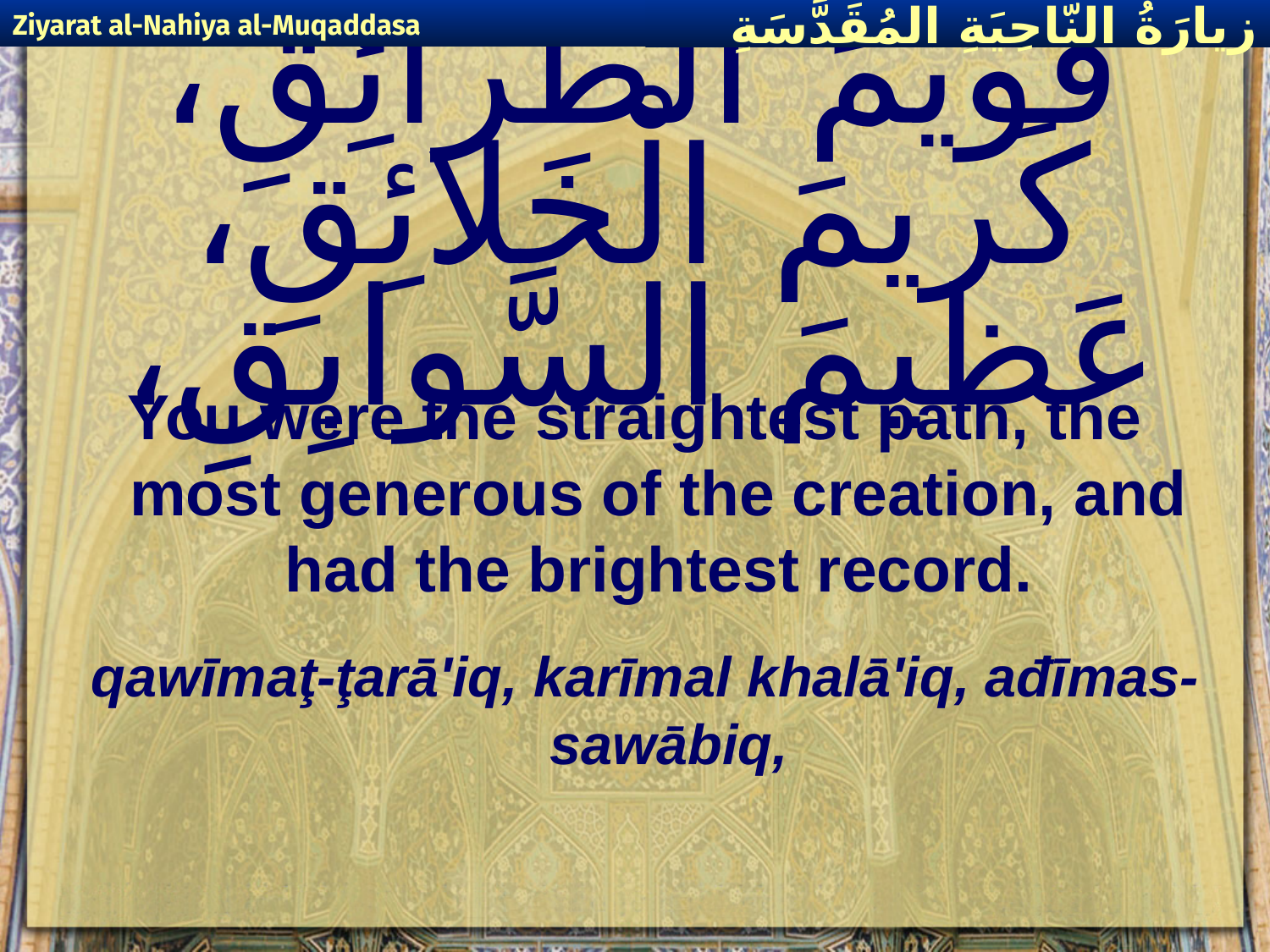

Ziyarat al-Nahiya al-Muqaddasa
زيارَةُ النّاحِيَةِ ال‍مُقَدَّسَةِ
# قَويمَ الطَّرائِقِ، كَريمَ الْخَلائِقِ، عَظيمَ السَّوابِقِ،
You were the straightest path, the most generous of the creation, and had the brightest record.
qawīmaţ-ţarā'iq, karīmal khalā'iq, ađīmas-sawābiq,